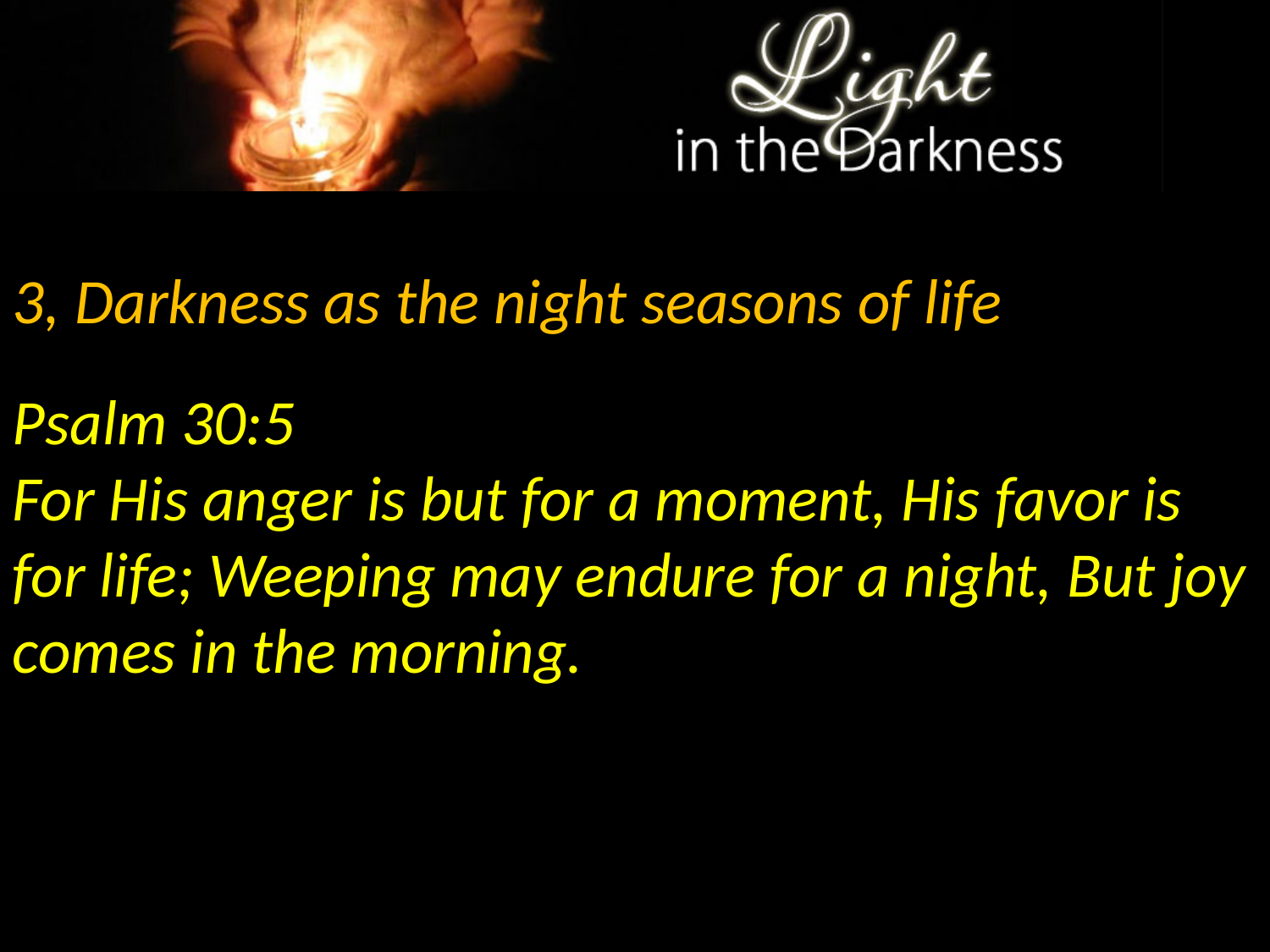

3, Darkness as the night seasons of life
Psalm 30:5
For His anger is but for a moment, His favor is for life; Weeping may endure for a night, But joy comes in the morning.